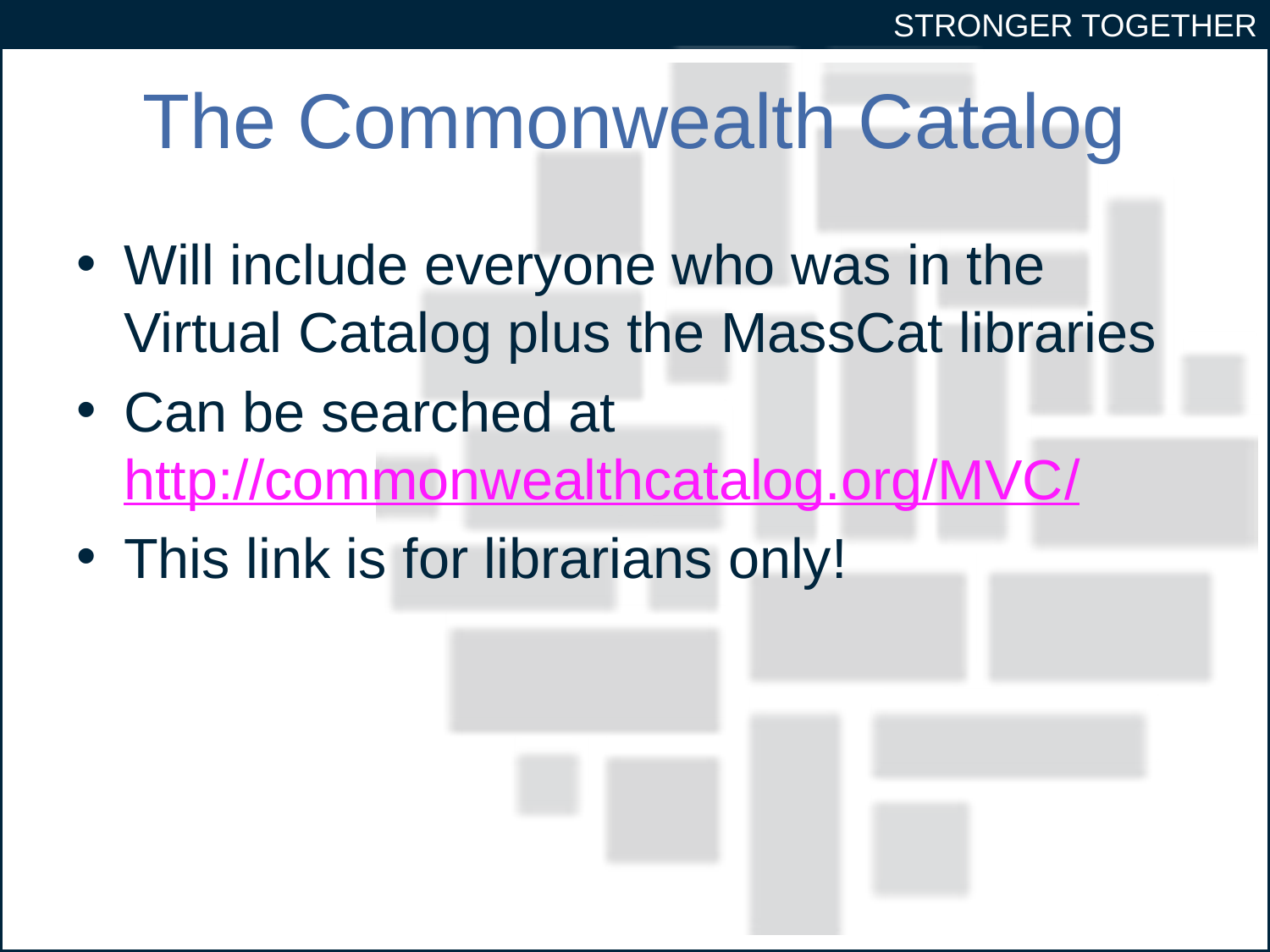

# The Commonwealth Catalog
Will include everyone who was in the Virtual Catalog plus the MassCat libraries
Can be searched at http://commonwealthcatalog.org/MVC/
This link is for librarians only!